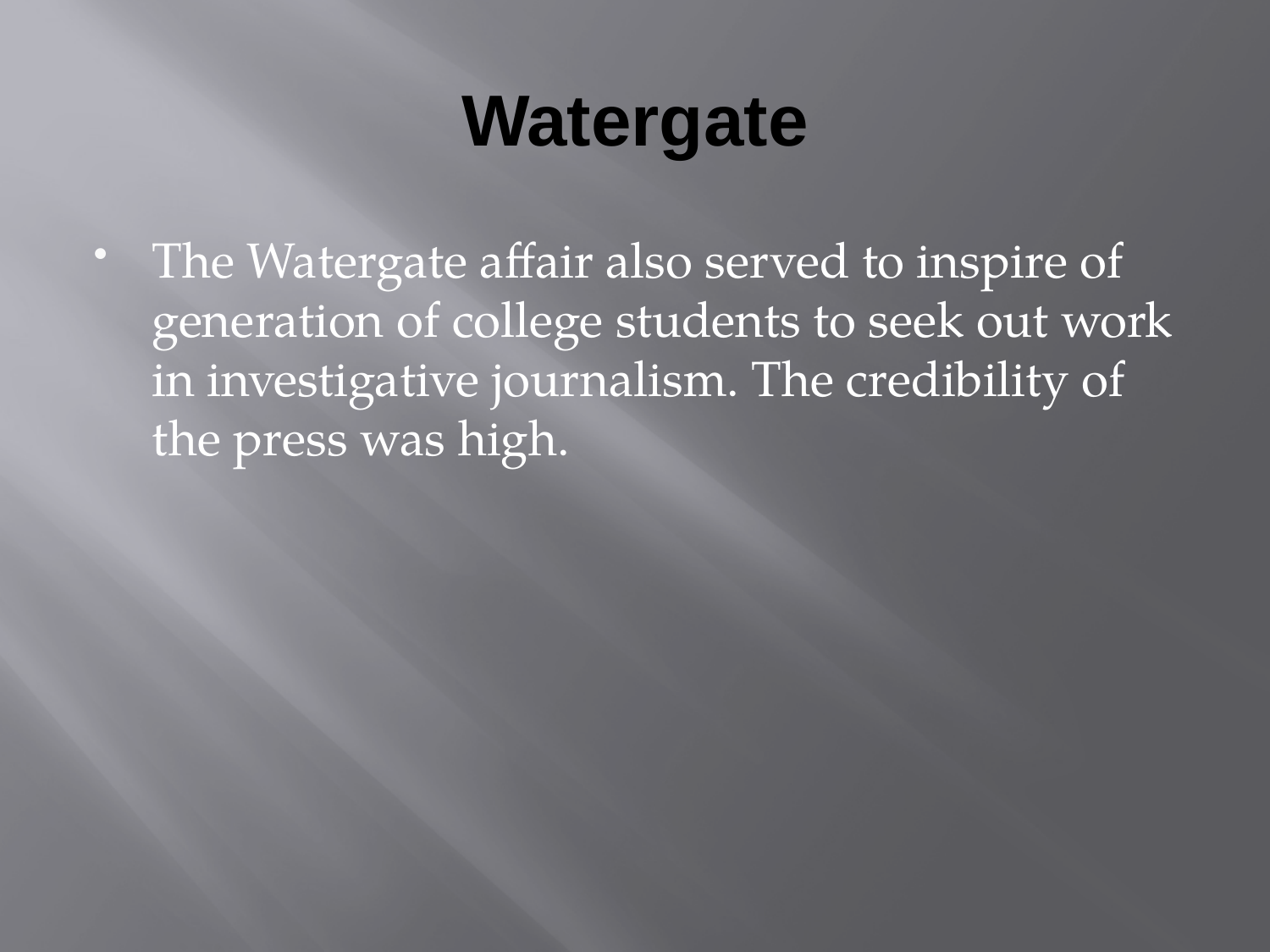

# Watergate
The Watergate affair also served to inspire of generation of college students to seek out work in investigative journalism. The credibility of the press was high.